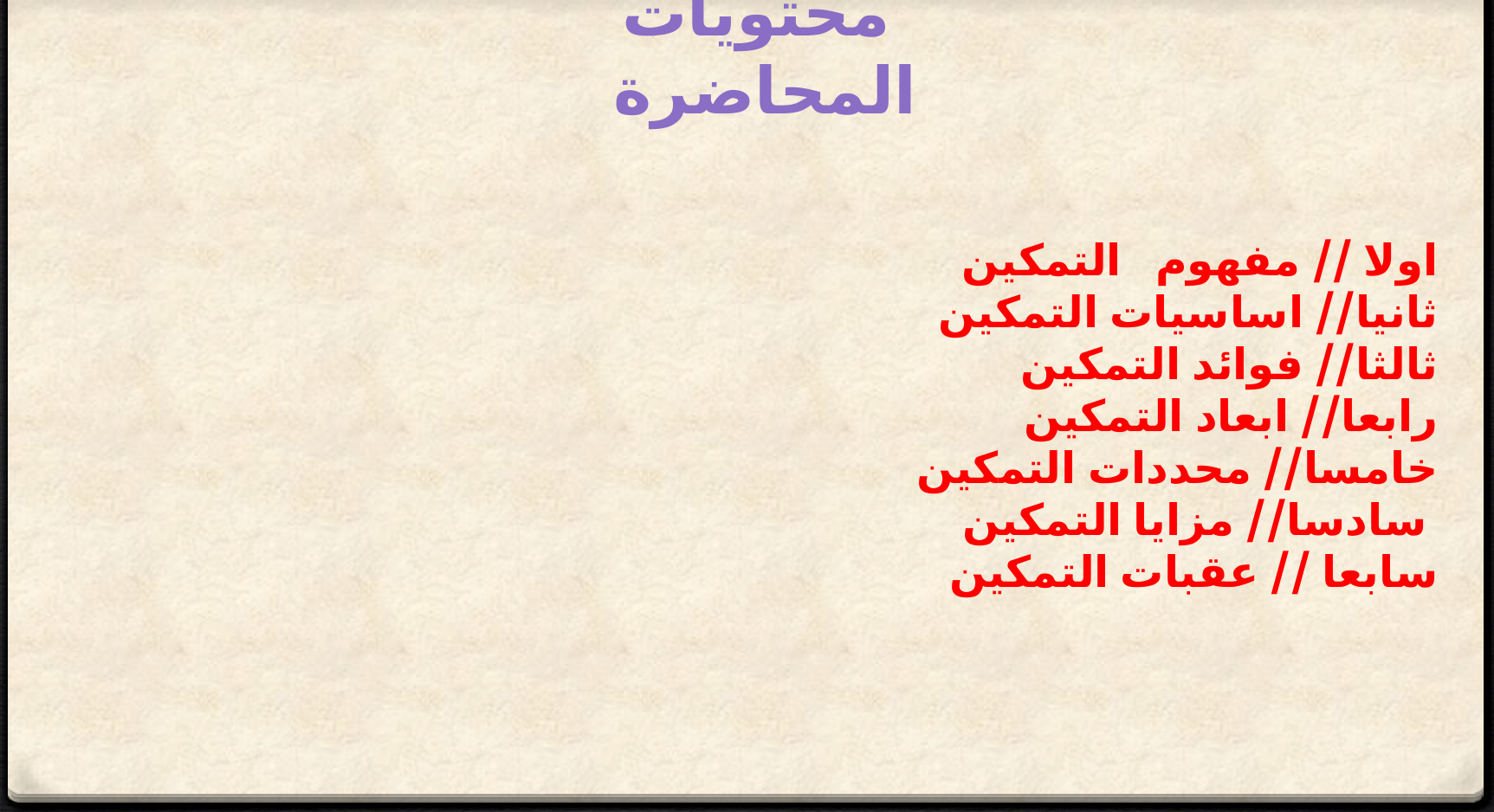

محتويات المحاضرة
اولا // مفهوم   التمكين
ثانيا// اساسيات التمكين
ثالثا// فوائد التمكين
رابعا// ابعاد التمكين
خامسا// محددات التمكين
 سادسا// مزايا التمكين
سابعا // عقبات التمكين